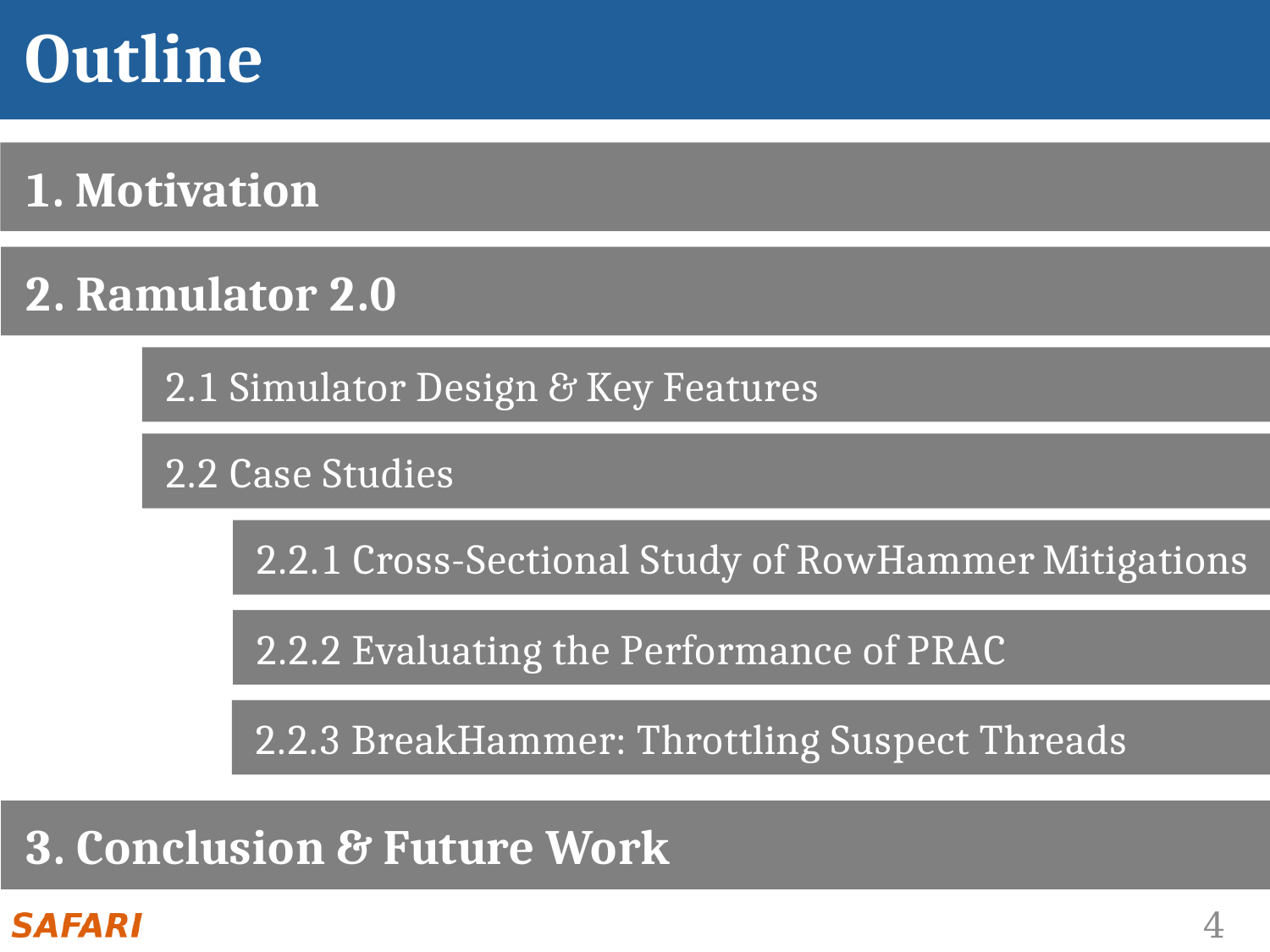

# Outline
 1. Motivation
 2. Ramulator 2.0
 2.1 Simulator Design & Key Features
 2.2 Case Studies
 2.2.1 Cross-Sectional Study of RowHammer Mitigations
 2.2.2 Evaluating the Performance of PRAC
 2.2.3 BreakHammer: Throttling Suspect Threads
 3. Conclusion & Future Work